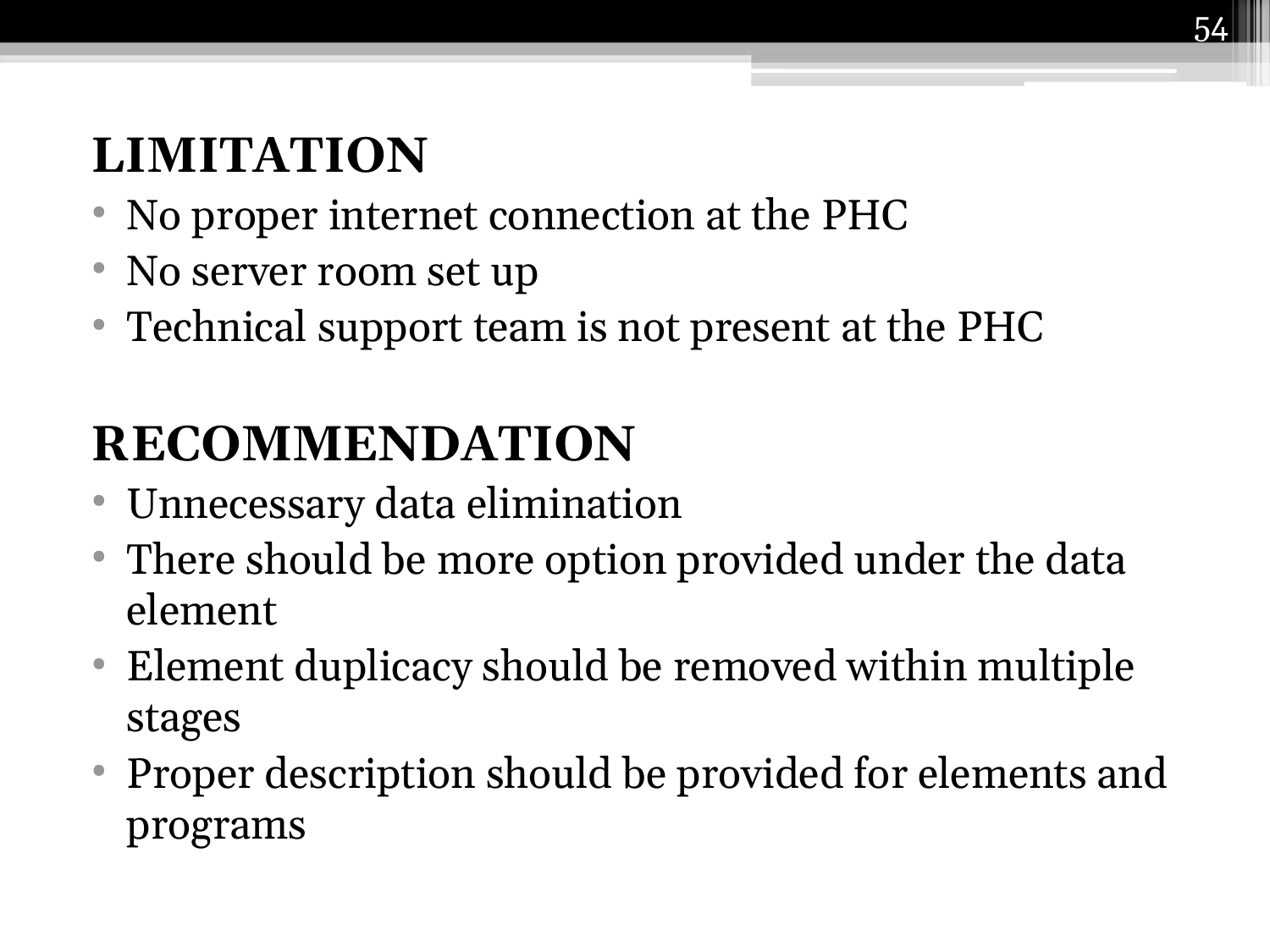

54
LIMITATION
No proper internet connection at the PHC
No server room set up
Technical support team is not present at the PHC

RECOMMENDATION
Unnecessary data elimination
There should be more option provided under the data element
Element duplicacy should be removed within multiple stages
Proper description should be provided for elements and programs
#